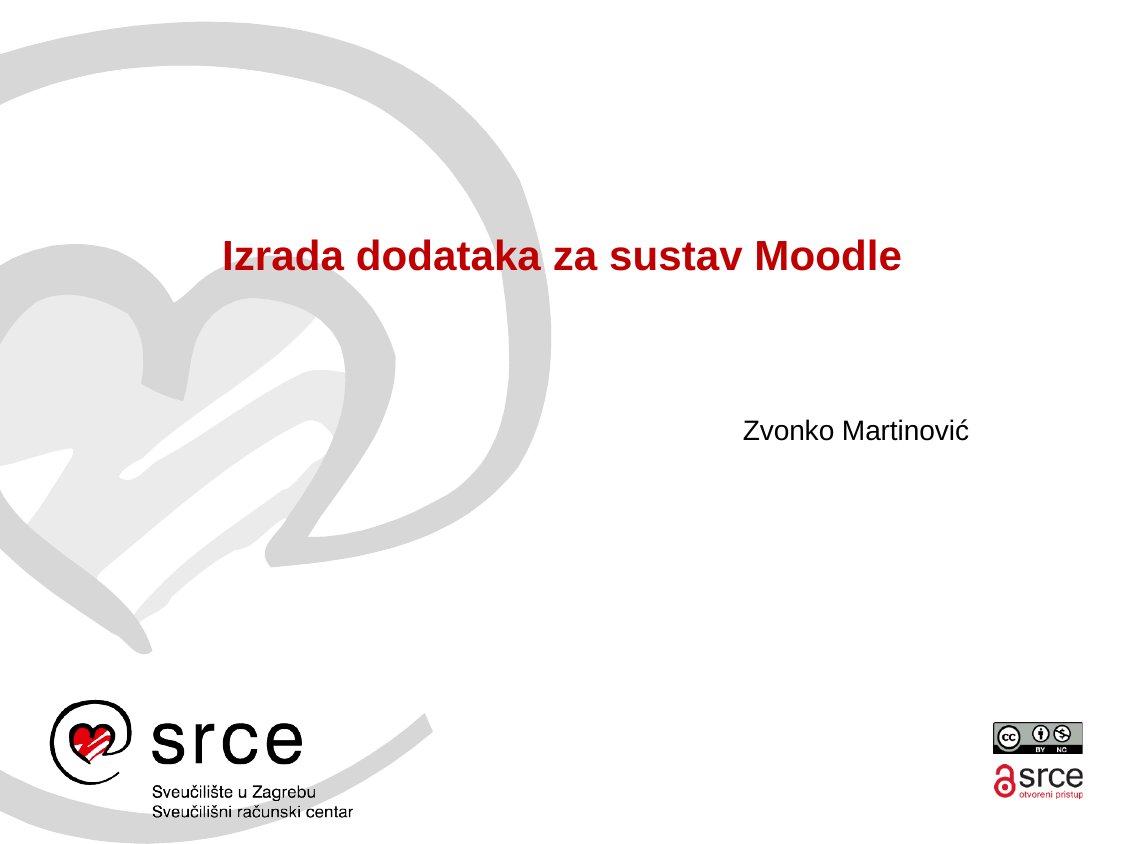

# Izrada dodataka za sustav Moodle

Zvonko Martinović